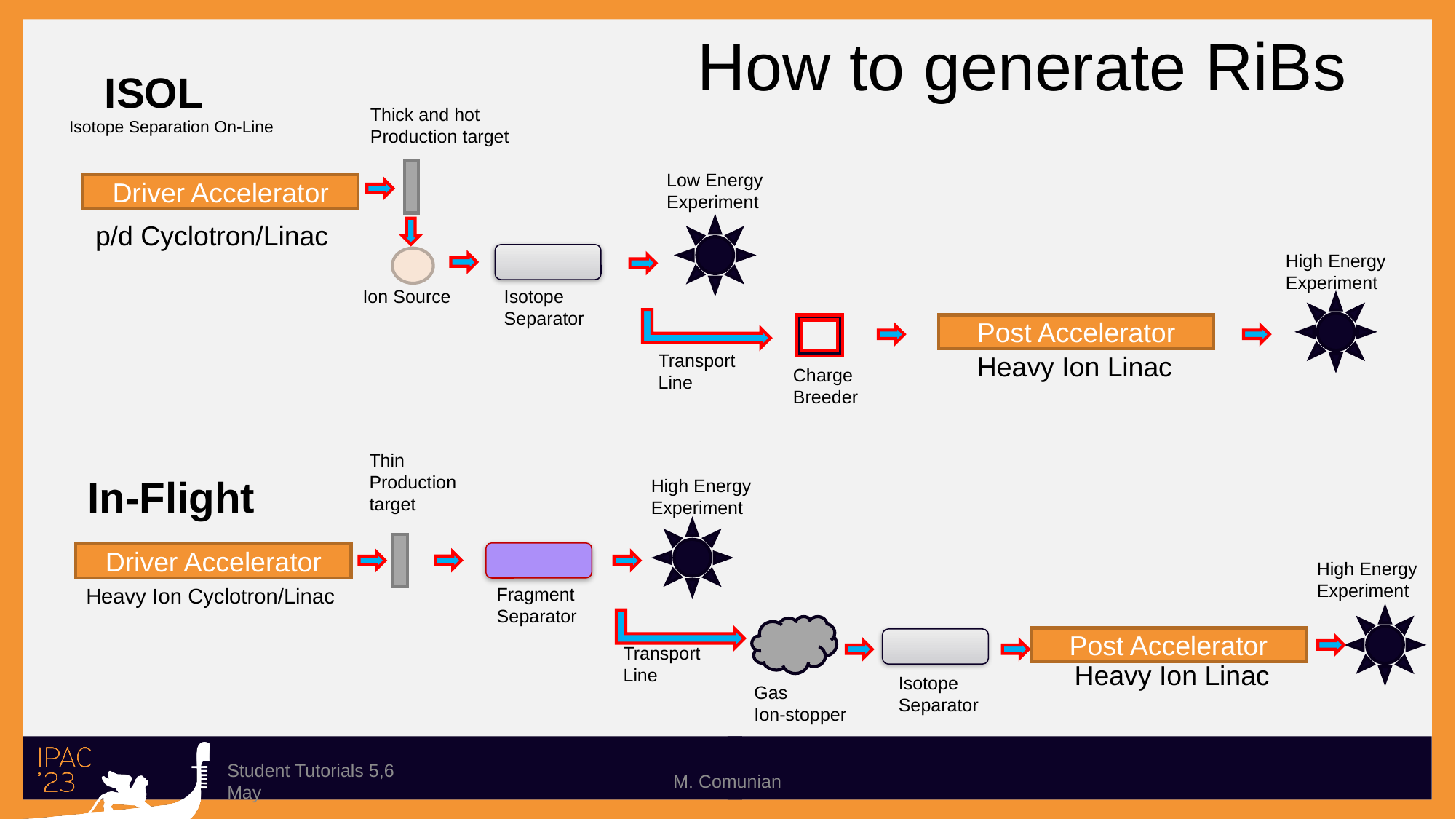

# How to generate RiBs
ISOL
Thick and hot
Production target
Isotope Separation On-Line

Low Energy
Experiment
Driver Accelerator

p/d Cyclotron/Linac

High Energy
Experiment

Isotope
Separator
Ion Source

Post Accelerator

Transport
Line
Heavy Ion Linac
Charge
Breeder
Thin
Production
target
In-Flight
High Energy
Experiment

Driver Accelerator

High Energy
Experiment

Heavy Ion Cyclotron/Linac
Fragment
Separator

Post Accelerator

Transport
Line

Heavy Ion Linac
Isotope
Separator
Gas
Ion-stopper
Student Tutorials 5,6 May
M. Comunian